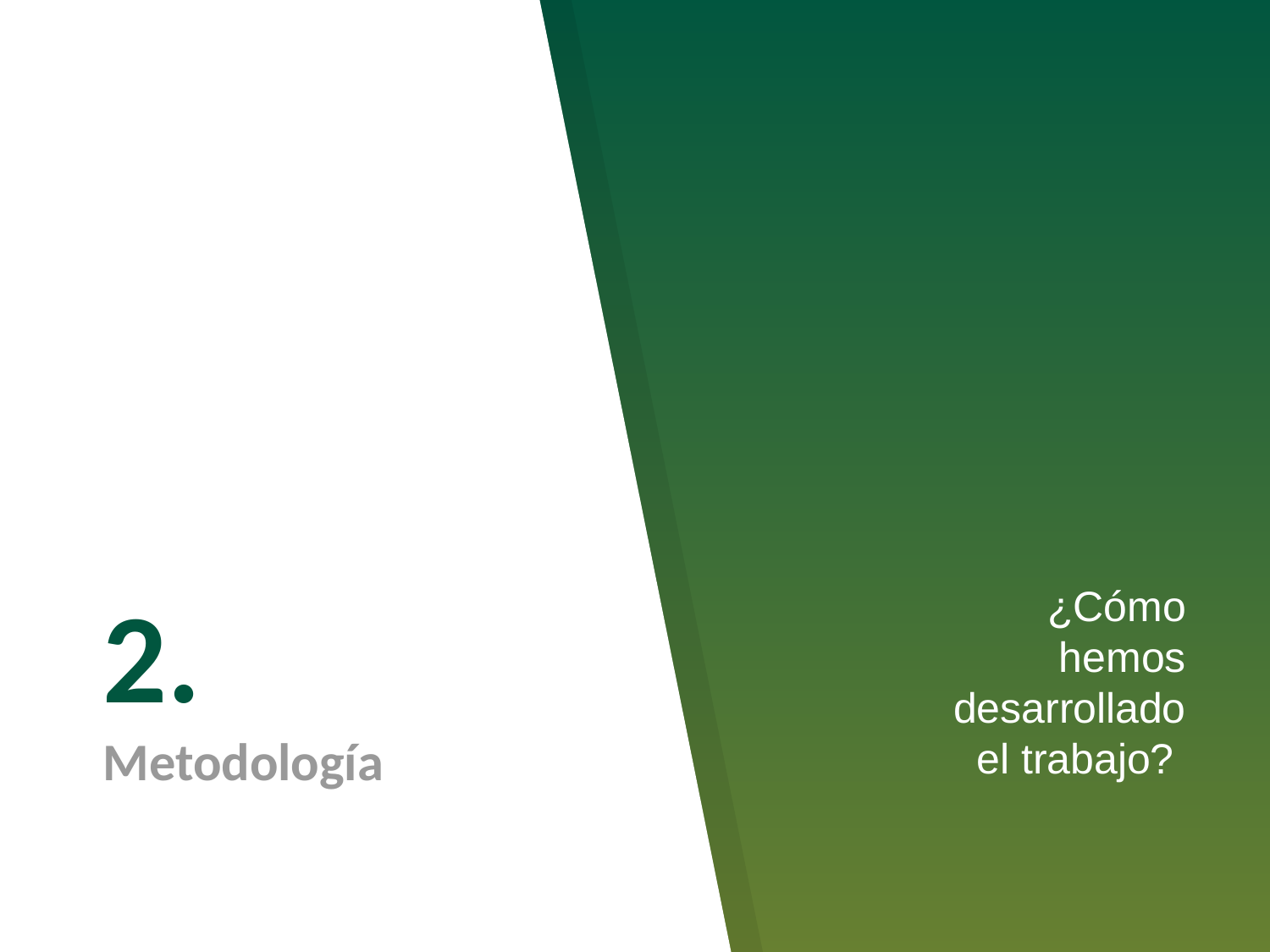

# 2.
Metodología
¿Cómo hemos desarrollado el trabajo?